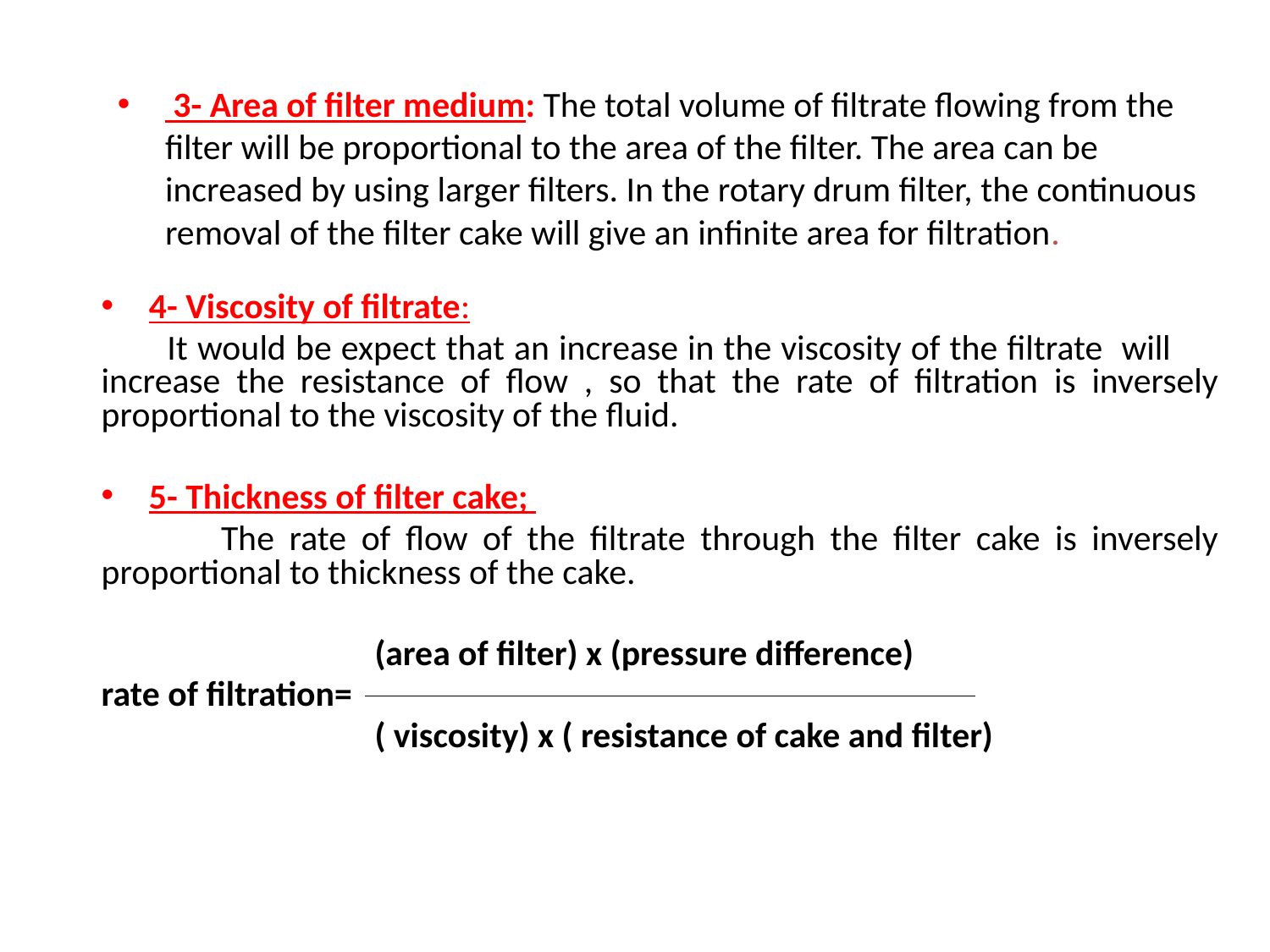

3- Area of filter medium: The total volume of filtrate flowing from the filter will be proportional to the area of the filter. The area can be increased by using larger filters. In the rotary drum filter, the continuous removal of the filter cake will give an infinite area for filtration.

4- Viscosity of filtrate:
       It would be expect that an increase in the viscosity of the filtrate  will      increase the resistance of flow , so that the rate of filtration is inversely proportional to the viscosity of the fluid.

5- Thickness of filter cake;
        The rate of flow of the filtrate through the filter cake is inversely proportional to thickness of the cake.

                                  (area of filter) x (pressure difference)
rate of filtration=
                                  ( viscosity) x ( resistance of cake and filter)